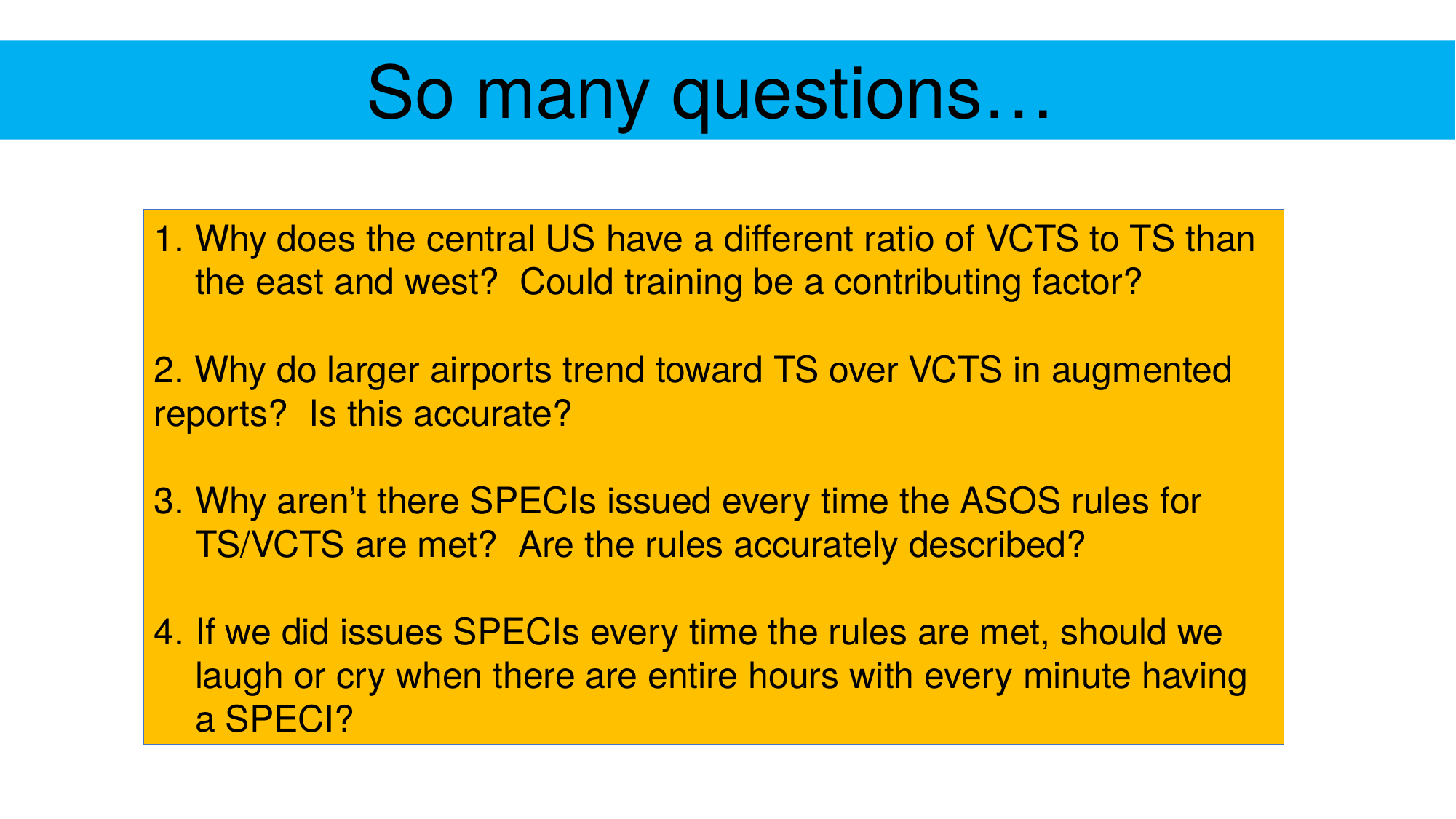

So many questions…
Why does the central US have a different ratio of VCTS to TS than the east and west?  Could training be a contributing factor?

2. Why do larger airports trend toward TS over VCTS in augmented reports?  Is this accurate?

Why aren’t there SPECIs issued every time the ASOS rules for TS/VCTS are met?  Are the rules accurately described?

If we did issues SPECIs every time the rules are met, should we laugh or cry when there are entire hours with every minute having a SPECI?